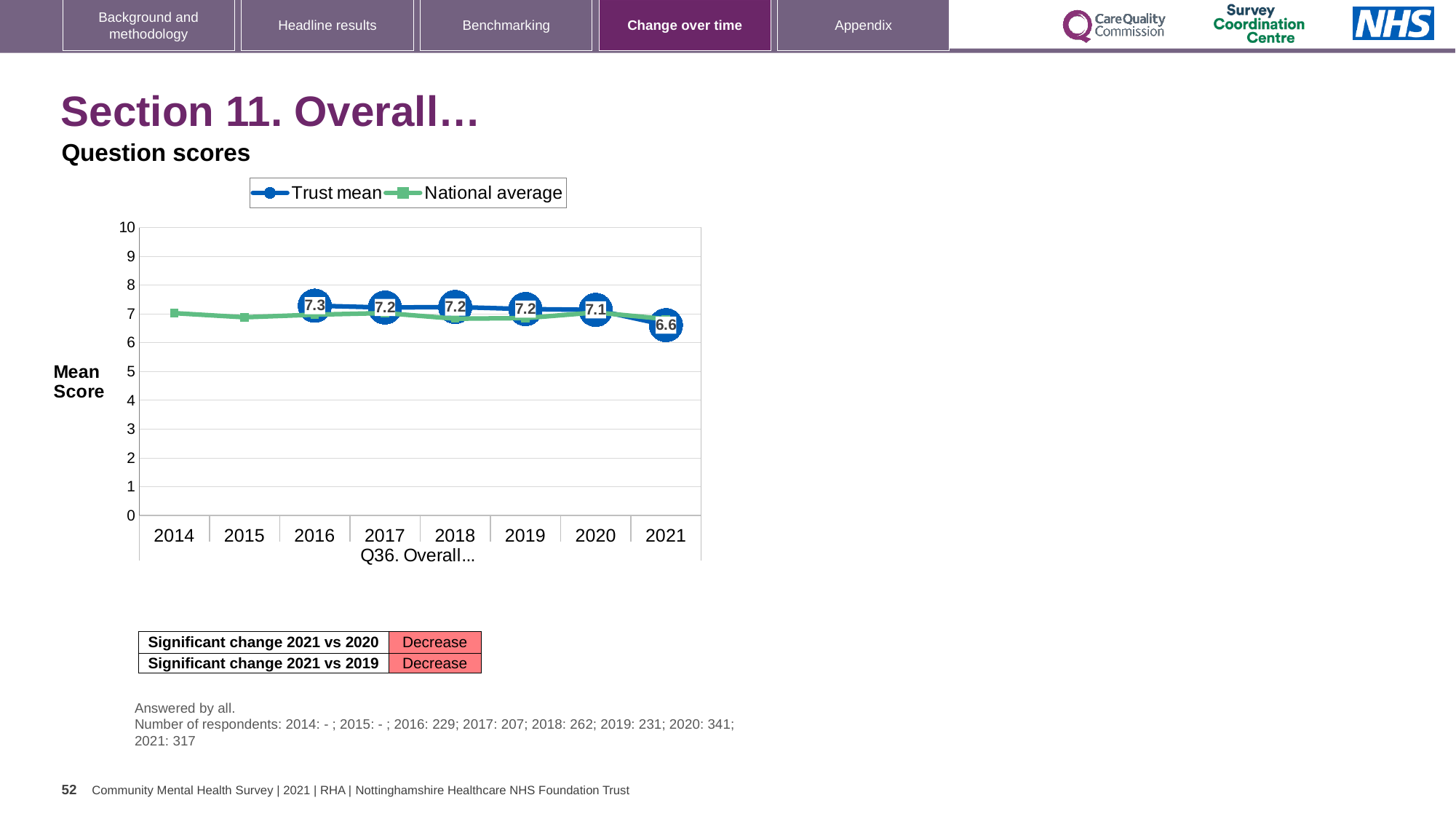

# Section 11. Overall…
Question scores

### Chart

| Category | Trust mean | National average |
|---|---|---|
| 2014 | None | 7.027027916725072 |
| 2015 | None | 6.883967910304355 |
| 2016 | 7.28665262887256 | 6.974981414519081 |
| 2017 | 7.22212454883658 | 7.029817967674326 |
| 2018 | 7.24091031774631 | 6.8350870270286 |
| 2019 | 7.16940176808939 | 6.855993264170402 |
| 2020 | 7.14035080692212 | 7.053089117360716 |
| 2021 | 6.61251094081248 | 6.822825881440929 |
| Significant change 2021 vs 2020 | Decrease |
| --- | --- |
| Significant change 2021 vs 2019 | Decrease |
Answered by all.
Number of respondents: 2014: - ; 2015: - ; 2016: 229; 2017: 207; 2018: 262; 2019: 231; 2020: 341; 2021: 317
52